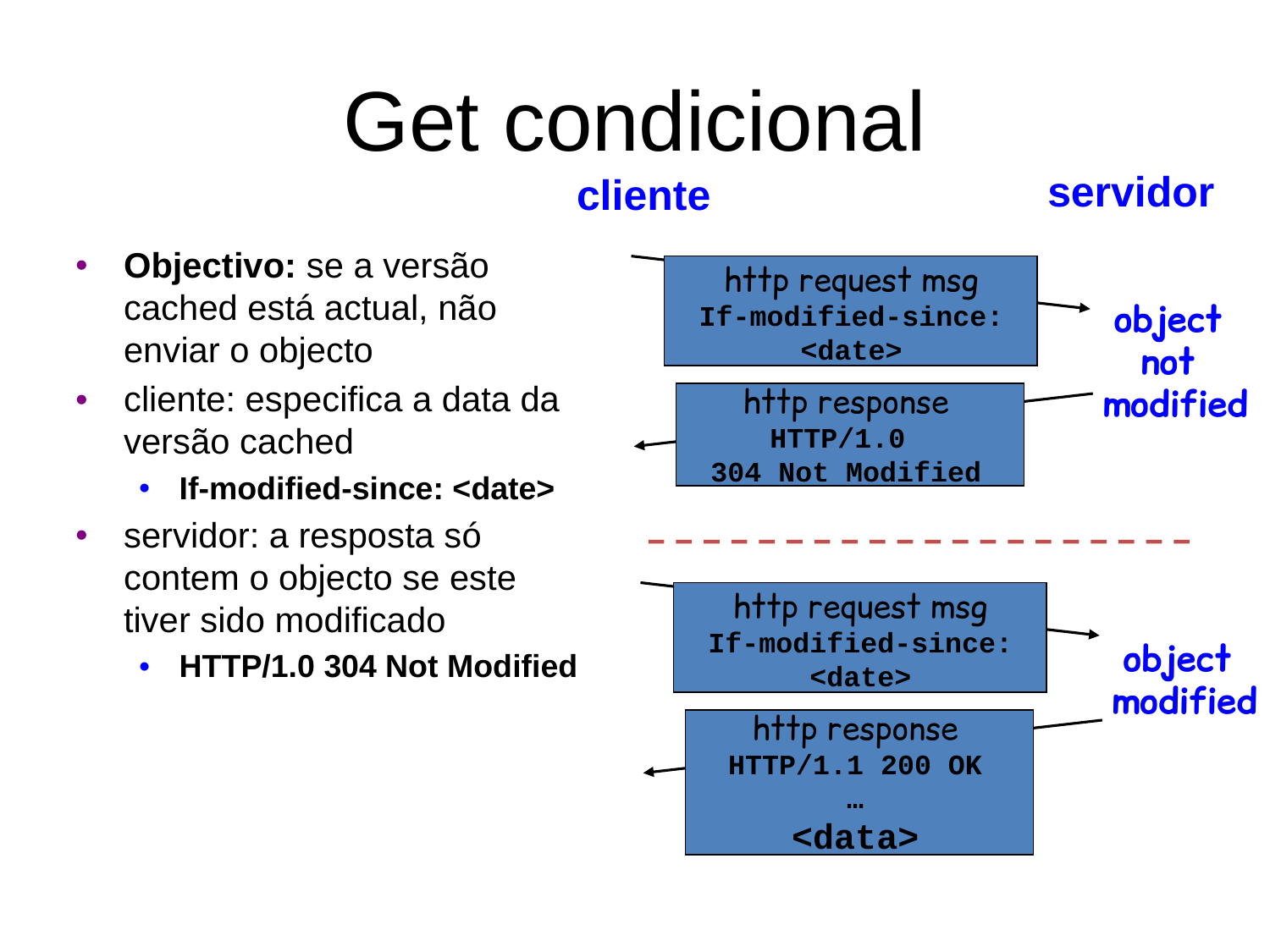

# Get condicional
servidor
cliente
Objectivo: se a versão cached está actual, não enviar o objecto
cliente: especifica a data da versão cached
If-modified-since: <date>
servidor: a resposta só contem o objecto se este tiver sido modificado
HTTP/1.0 304 Not Modified
http request msg
If-modified-since: <date>

object
not
modified
http response
HTTP/1.0
304 Not Modified

http request msg
If-modified-since: <date>

object
modified
http response
HTTP/1.1 200 OK
…
<data>